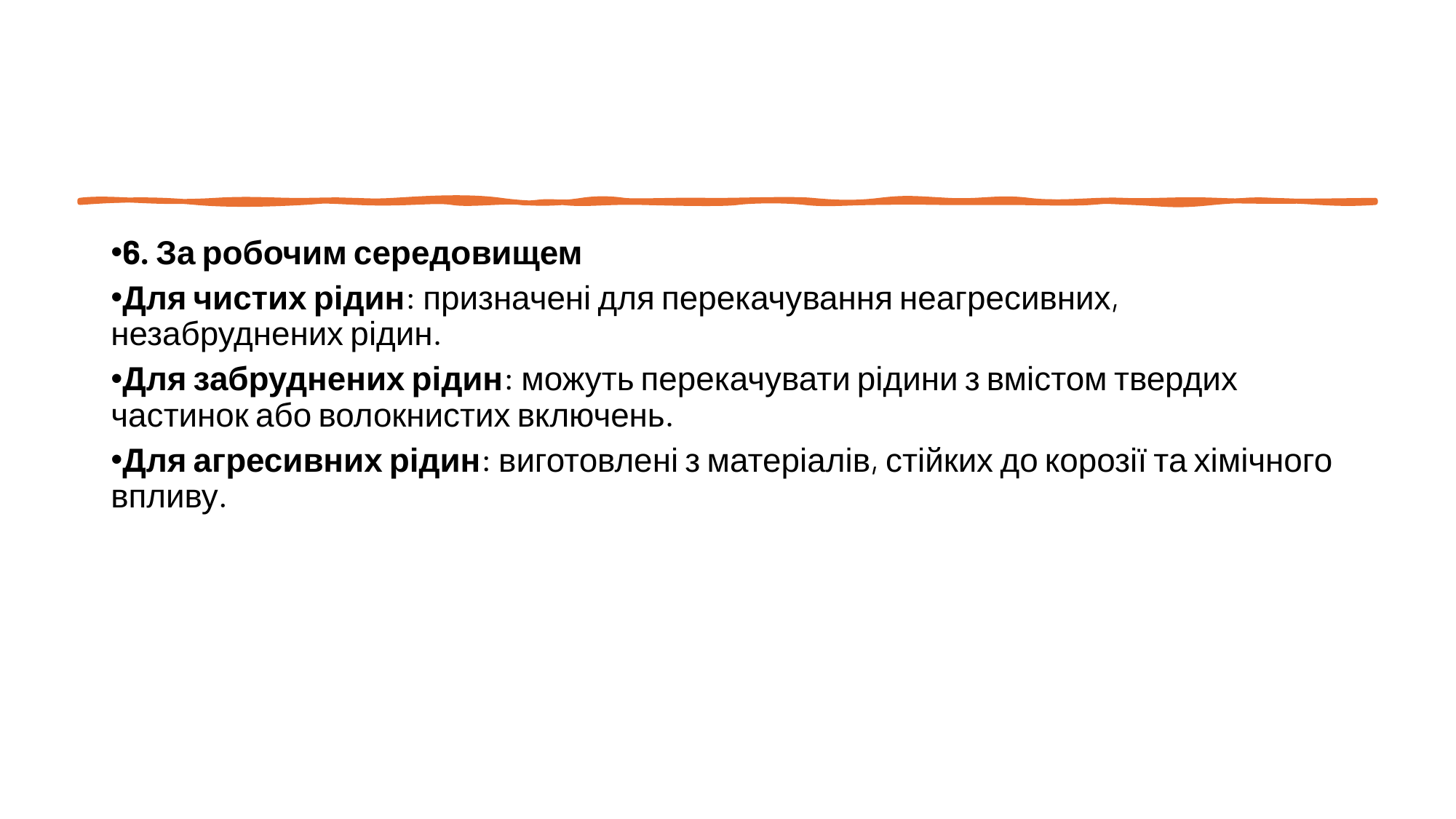

6. За робочим середовищем
Для чистих рідин: призначені для перекачування неагресивних, незабруднених рідин.
Для забруднених рідин: можуть перекачувати рідини з вмістом твердих частинок або волокнистих включень.
Для агресивних рідин: виготовлені з матеріалів, стійких до корозії та хімічного впливу.